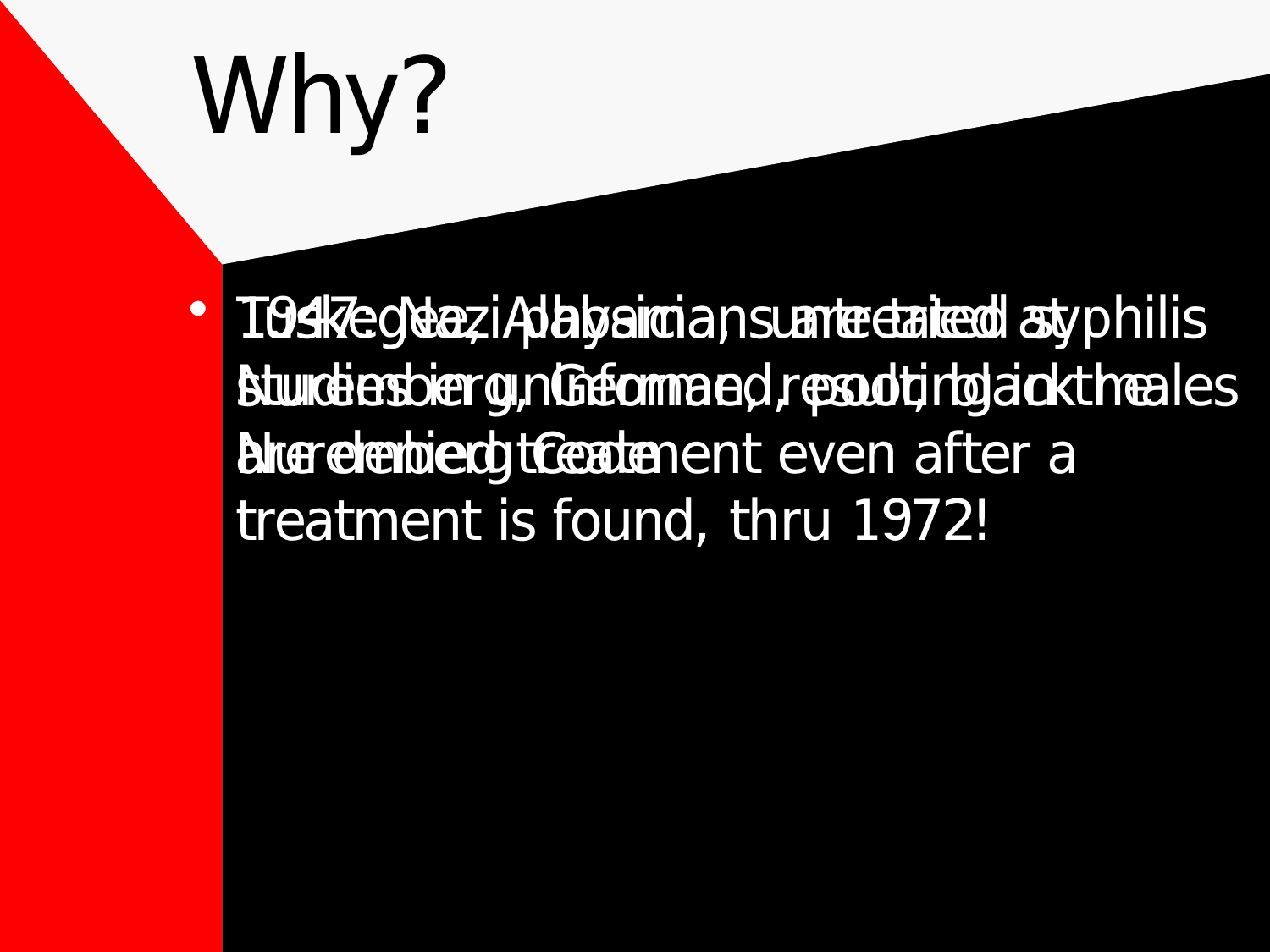

# Why?
1947: Nazi physicians are tried at Nuremberg, German, resulting in the Nuremberg Code
Tuskegee, Alabama,  untreated syphilis studies in uninformed, poor, black males are denied treatment even after a treatment is found, thru 1972!